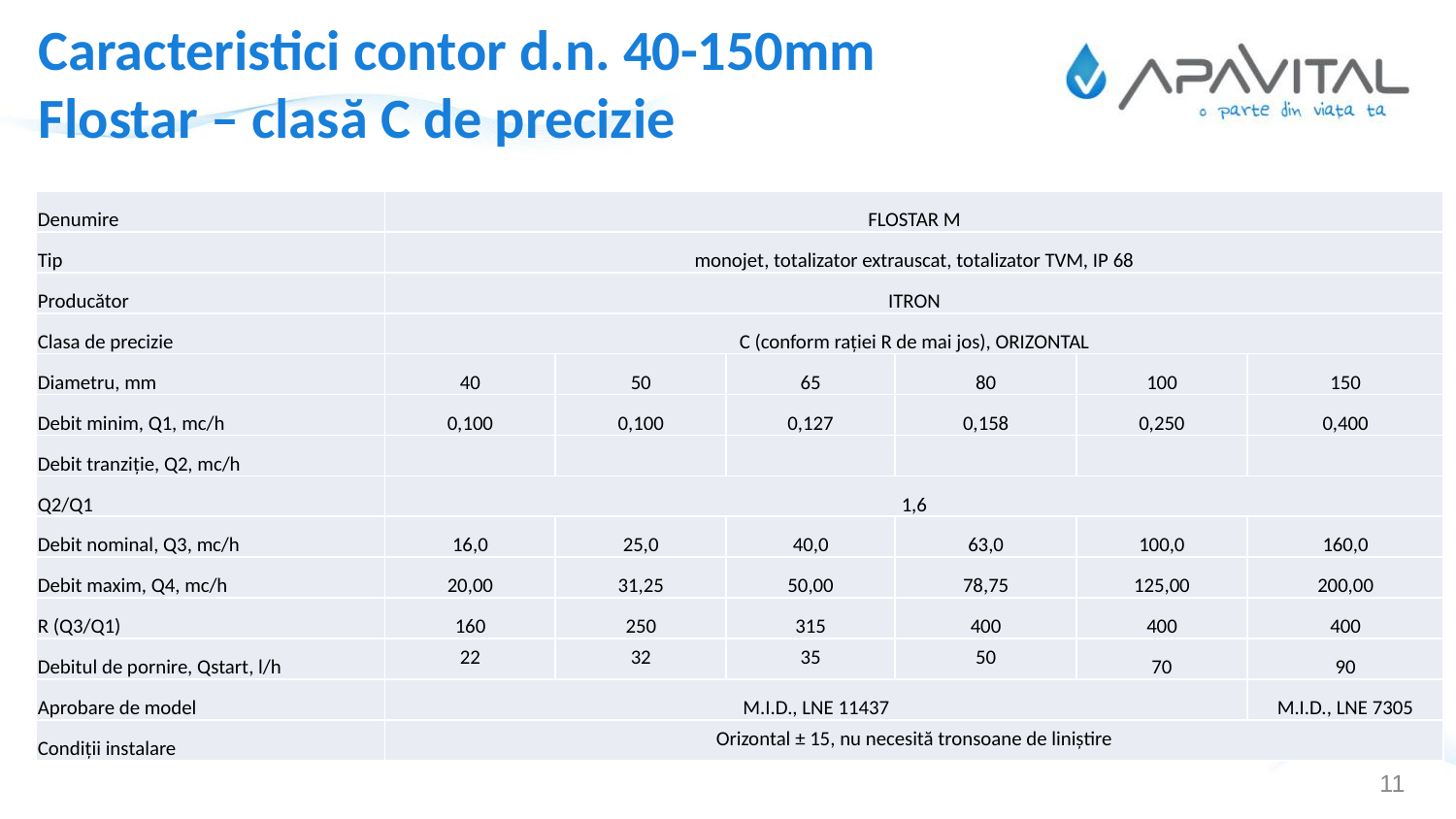

# Caracteristici contor d.n. 40-150mm Flostar – clasă C de precizie
| Denumire | FLOSTAR M |  |  |  |  |  |
| --- | --- | --- | --- | --- | --- | --- |
| Tip | monojet, totalizator extrauscat, totalizator TVM, IP 68 |  |  |  |  |  |
| Producător | ITRON |  |  |  |  |  |
| Clasa de precizie | C (conform rației R de mai jos), ORIZONTAL |  |  |  |  |  |
| Diametru, mm | 40 | 50 | 65 | 80 | 100 | 150 |
| Debit minim, Q1, mc/h | 0,100 | 0,100 | 0,127 | 0,158 | 0,250 | 0,400 |
| Debit tranziție, Q2, mc/h |  |  |  |  |  |  |
| Q2/Q1 | 1,6 |  |  |  |  |  |
| Debit nominal, Q3, mc/h | 16,0 | 25,0 | 40,0 | 63,0 | 100,0 | 160,0 |
| Debit maxim, Q4, mc/h | 20,00 | 31,25 | 50,00 | 78,75 | 125,00 | 200,00 |
| R (Q3/Q1) | 160 | 250 | 315 | 400 | 400 | 400 |
| Debitul de pornire, Qstart, l/h | 22 | 32 | 35 | 50 | 70 | 90 |
| Aprobare de model | M.I.D., LNE 11437 |  |  |  |  | M.I.D., LNE 7305 |
| Condiții instalare | Orizontal ± 15, nu necesită tronsoane de liniștire |  |  |  |  |  |
11